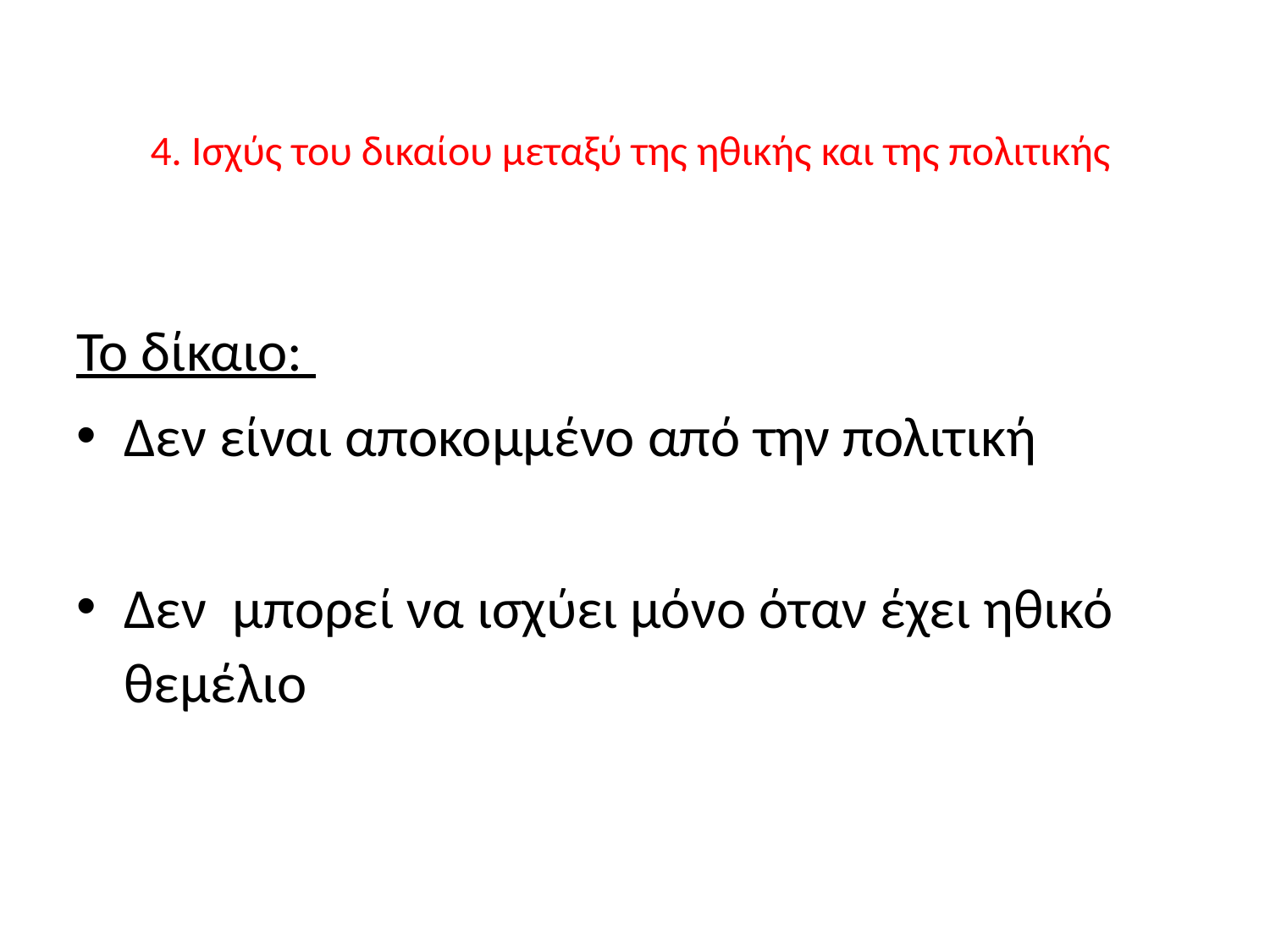

# 4. Ισχύς του δικαίου μεταξύ της ηθικής και της πολιτικής

Το δίκαιο:
Δεν είναι αποκομμένο από την πολιτική

Δεν  μπορεί να ισχύει μόνο όταν έχει ηθικό θεμέλιο